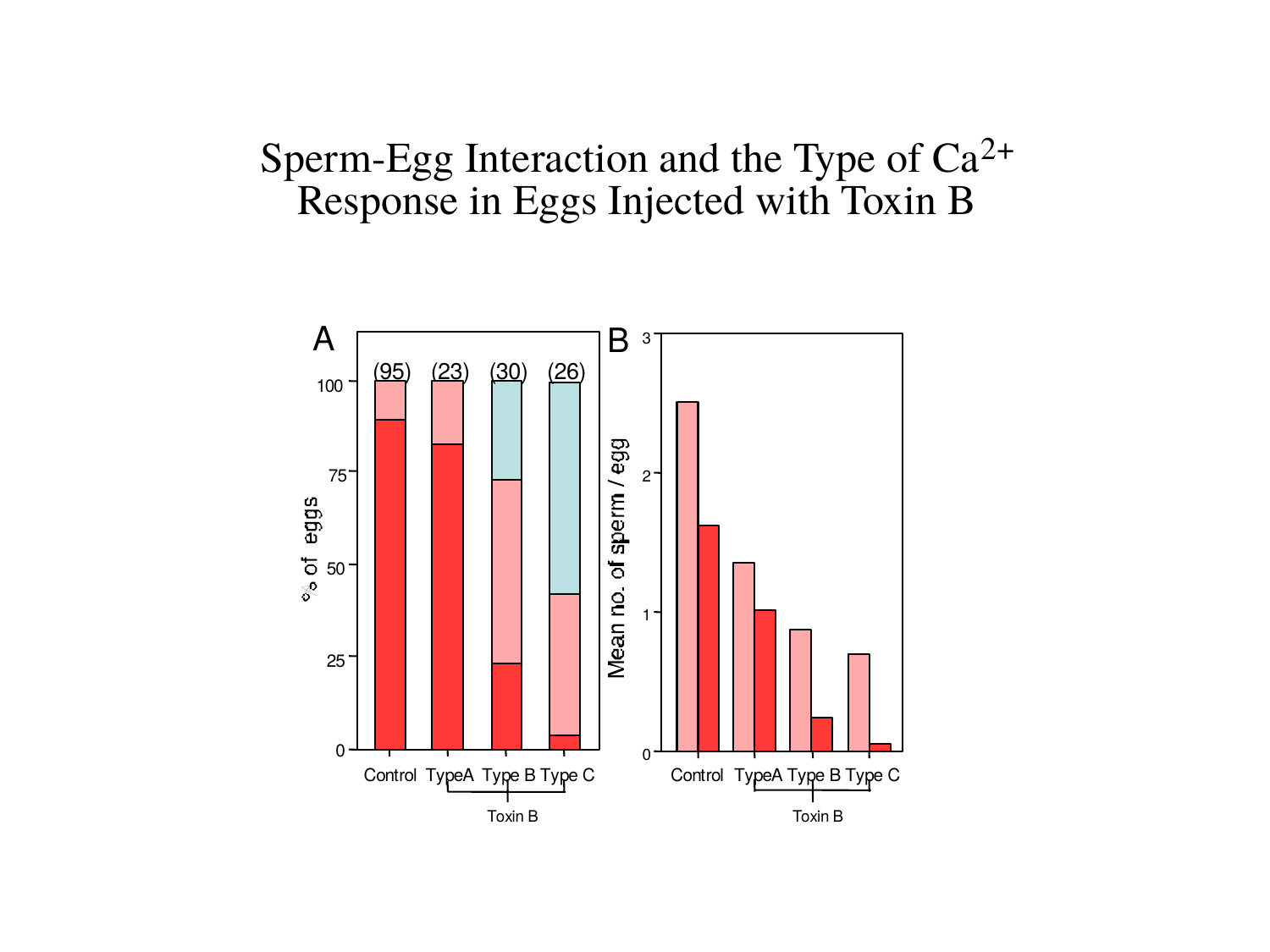

2
+
Sperm-Egg Interaction and the Type of
Ca
Response in Eggs Injected with Toxin B
A
B
3

(
9
5
)
(
2
3
)
(
3
0
)
(
2
6
)
1
0
0

7
5
2

5
0

1

2
5

0

0

C
o
n
t
r
o
l
T
y
p
e
A
T
y
p
e

B
T
y
p
e

C
C
o
n
t
r
o
l
T
y
p
e
A
T
y
p
e

B
T
y
p
e

C

T
o
x
i
n

B
T
o
x
i
n

B